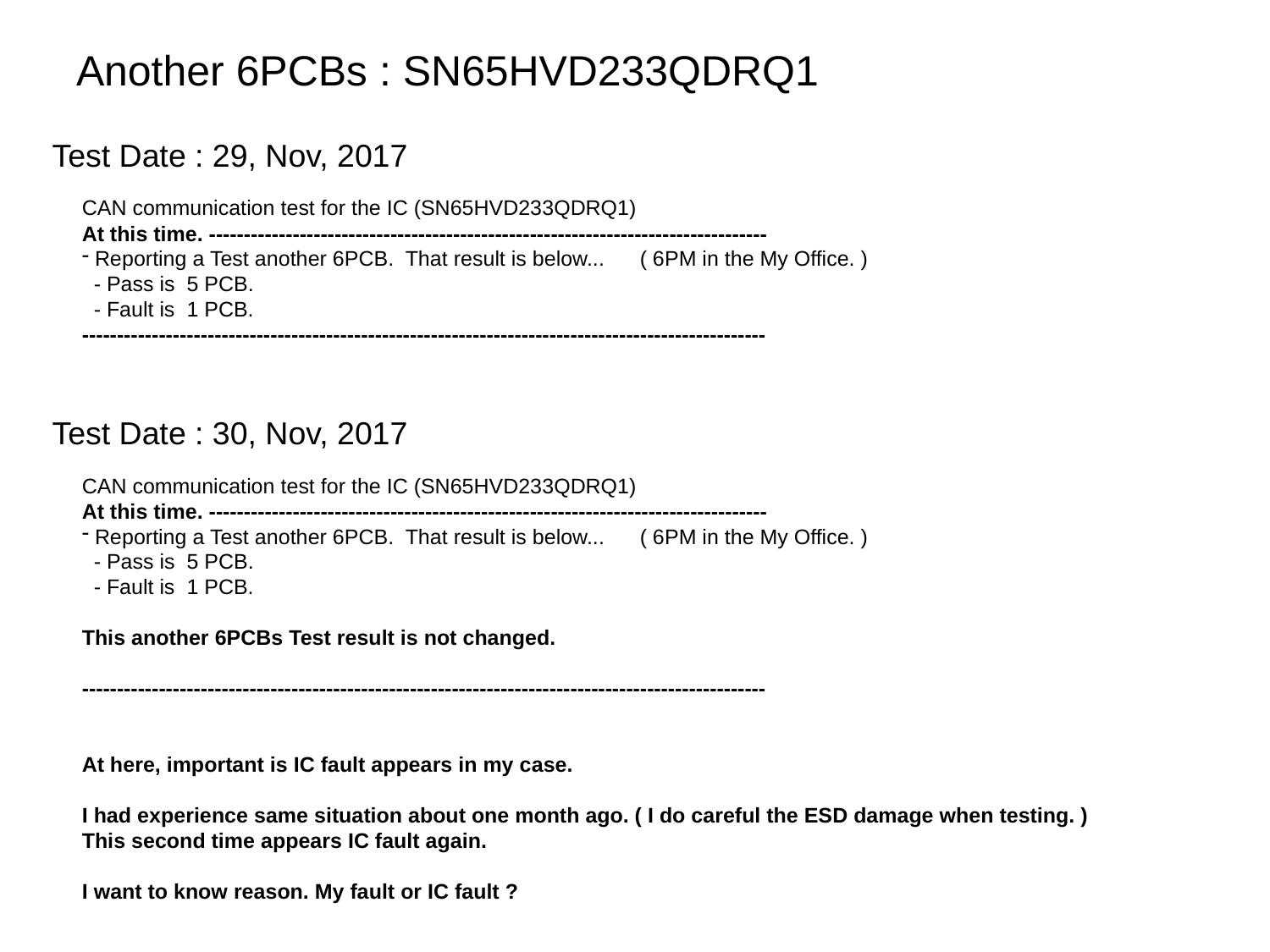

# Another 6PCBs : SN65HVD233QDRQ1
Test Date : 29, Nov, 2017
CAN communication test for the IC (SN65HVD233QDRQ1)
At this time. --------------------------------------------------------------------------------
 Reporting a Test another 6PCB.  That result is below...      ( 6PM in the My Office. )
  - Pass is  5 PCB.
  - Fault is  1 PCB.
--------------------------------------------------------------------------------------------------

Test Date : 30, Nov, 2017
CAN communication test for the IC (SN65HVD233QDRQ1)
At this time. --------------------------------------------------------------------------------
 Reporting a Test another 6PCB.  That result is below...      ( 6PM in the My Office. )
  - Pass is  5 PCB.
  - Fault is  1 PCB.

This another 6PCBs Test result is not changed.

--------------------------------------------------------------------------------------------------

At here, important is IC fault appears in my case.

I had experience same situation about one month ago. ( I do careful the ESD damage when testing. )
This second time appears IC fault again.

I want to know reason. My fault or IC fault ?